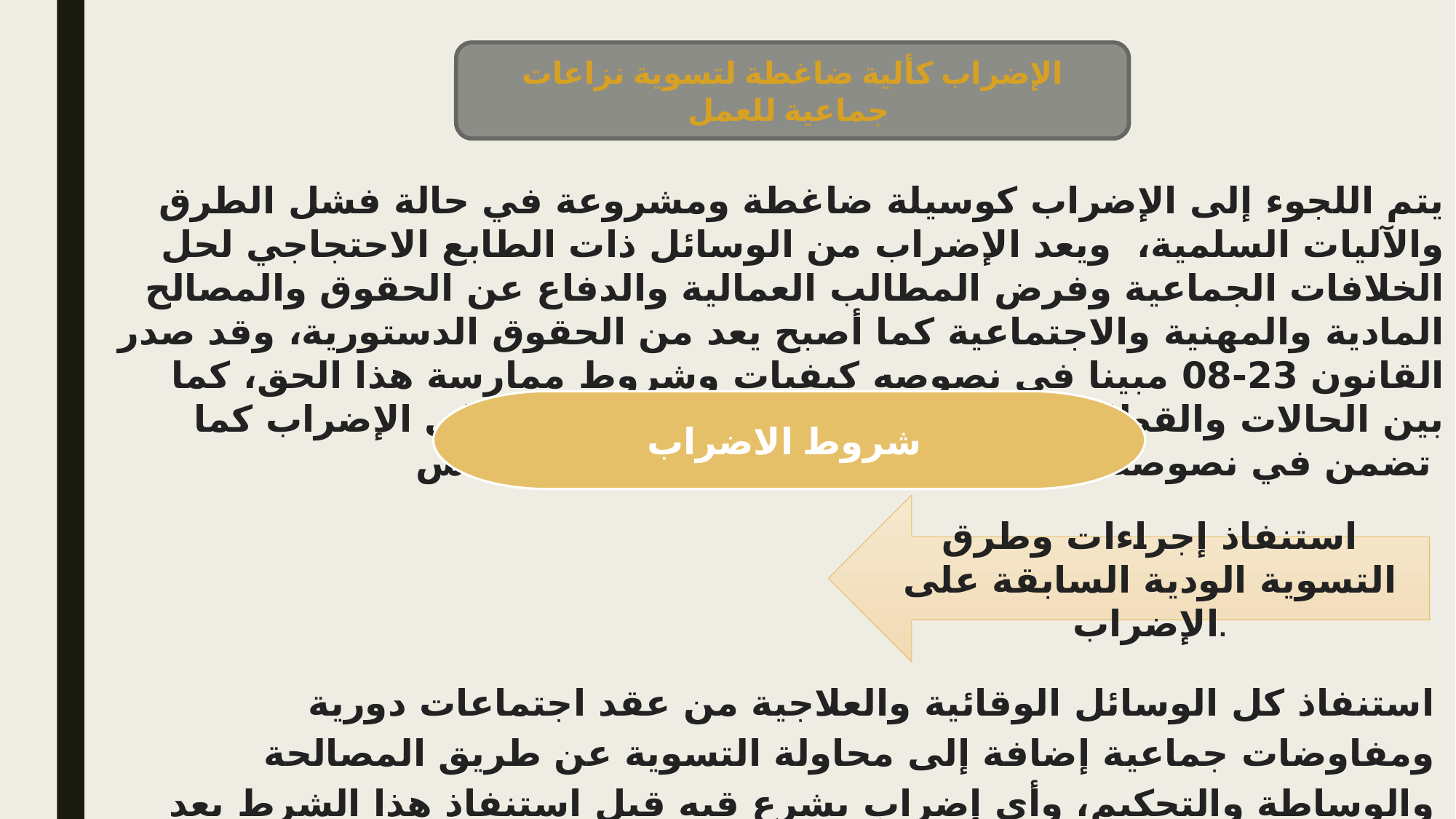

الإضراب كألية ضاغطة لتسوية نزاعات جماعية للعمل
يتم اللجوء إلى الإضراب كوسيلة ضاغطة ومشروعة في حالة فشل الطرق والآليات السلمية،  ويعد الإضراب من الوسائل ذات الطابع الاحتجاجي لحل الخلافات الجماعية وفرض المطالب العمالية والدفاع عن الحقوق والمصالح المادية والمهنية والاجتماعية كما أصبح يعد من الحقوق الدستورية، وقد صدر القانون 23-08 مبينا في نصوصه كيفيات وشروط ممارسة هذا الحق، كما بين الحالات والقطاعات التي يمنع أو يقيد فيها اللجوء إلى الإضراب كما تضمن في نصوصه عدة أحكام جزائية تعاقب على المساس
شروط الاضراب
استنفاذ إجراءات وطرق التسوية الودية السابقة على الإضراب.
استنفاذ كل الوسائل الوقائية والعلاجية من عقد اجتماعات دورية ومفاوضات جماعية إضافة إلى محاولة التسوية عن طريق المصالحة والوساطة والتحكيم، وأي إضراب يشرع قيه قبل استنفاذ هذا الشرط يعد غير مشروع.